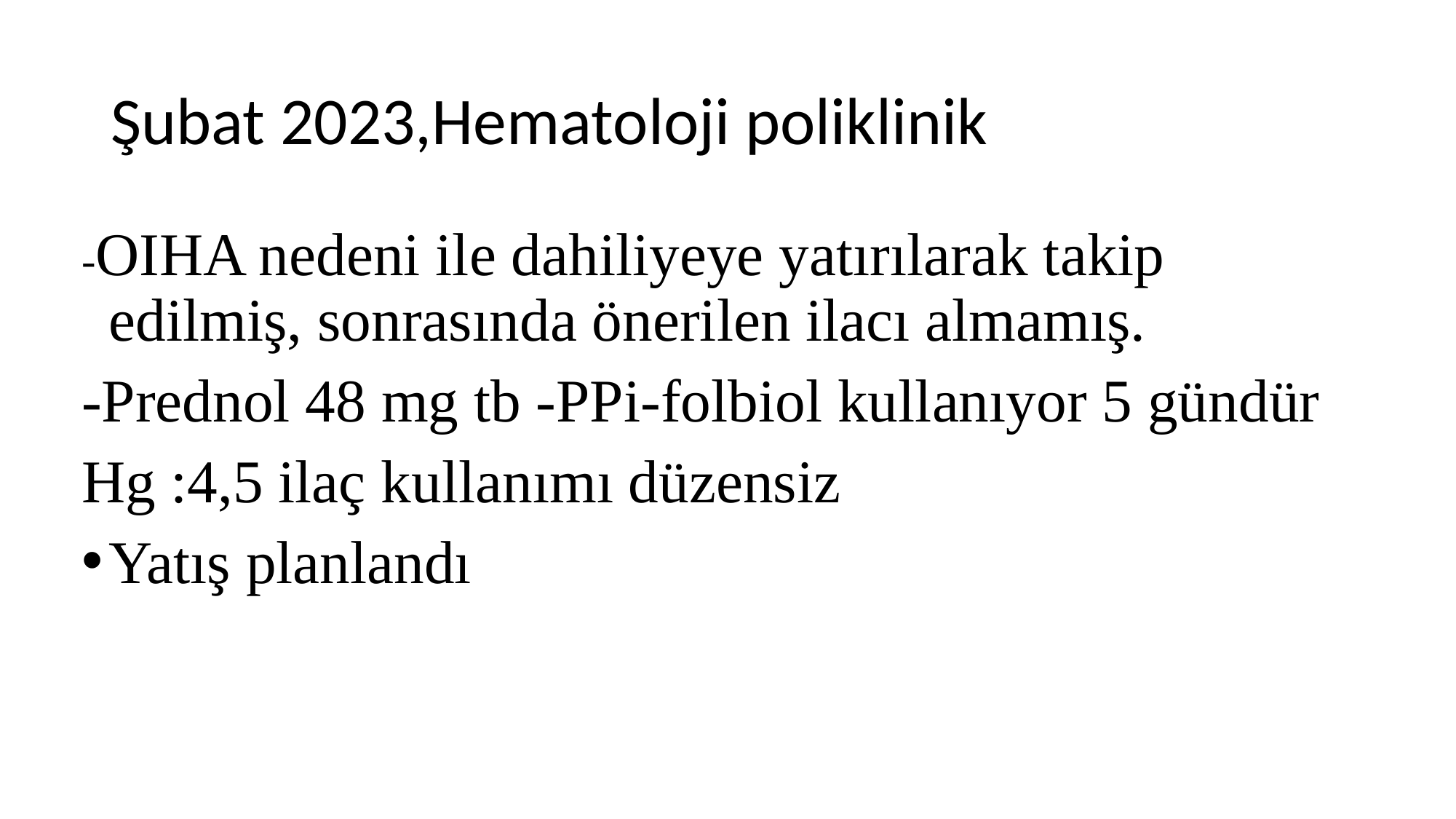

# Şubat 2023,Hematoloji poliklinik
-OIHA nedeni ile dahiliyeye yatırılarak takip edilmiş, sonrasında önerilen ilacı almamış.
-Prednol 48 mg tb -PPi-folbiol kullanıyor 5 gündür
Hg :4,5 ilaç kullanımı düzensiz
Yatış planlandı